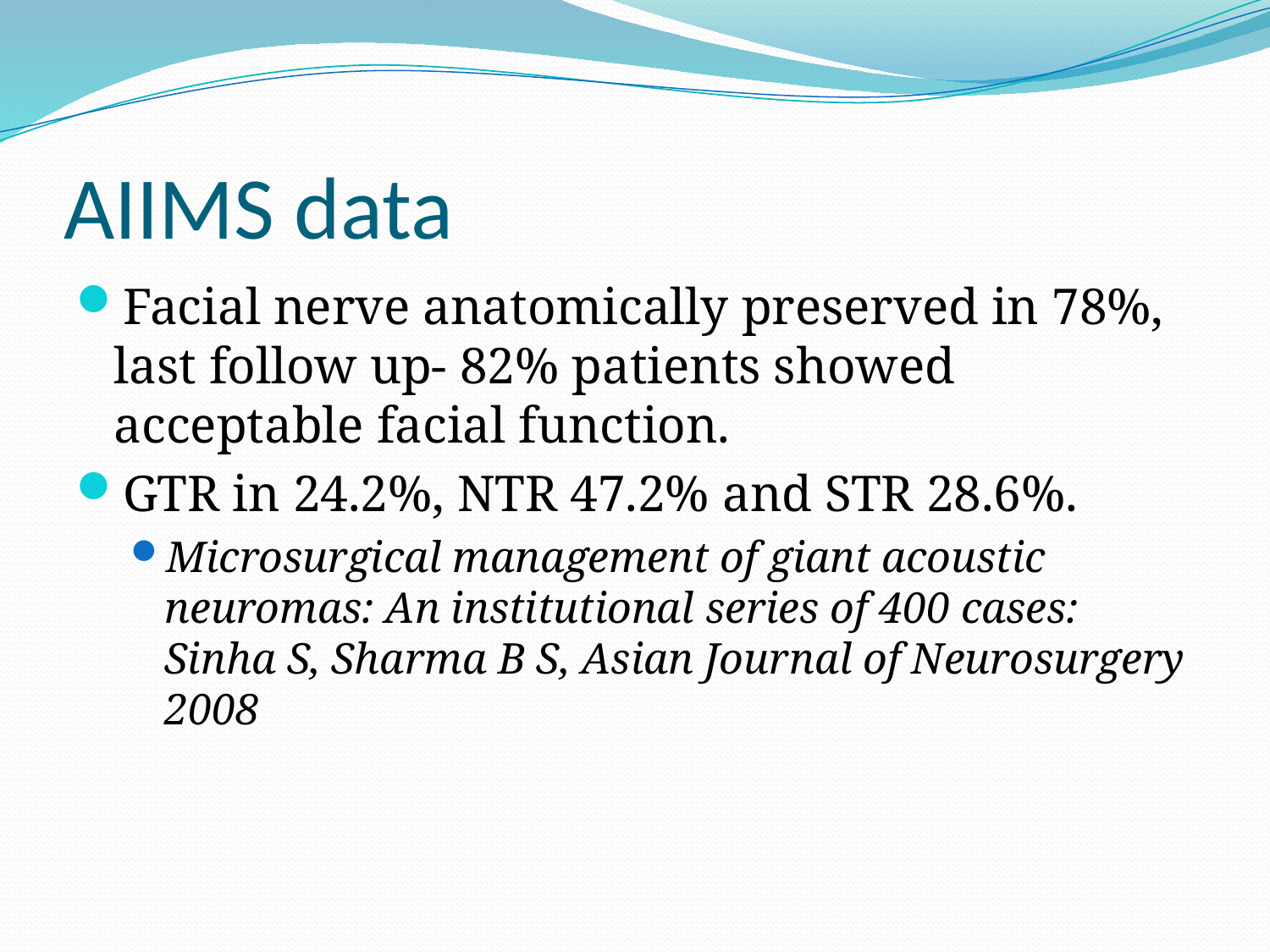

# AIIMS data
Facial nerve anatomically preserved in 78%, last follow up- 82% patients showed acceptable facial function.
GTR in 24.2%, NTR 47.2% and STR 28.6%.
Microsurgical management of giant acoustic neuromas: An institutional series of 400 cases: Sinha S, Sharma B S, Asian Journal of Neurosurgery 2008